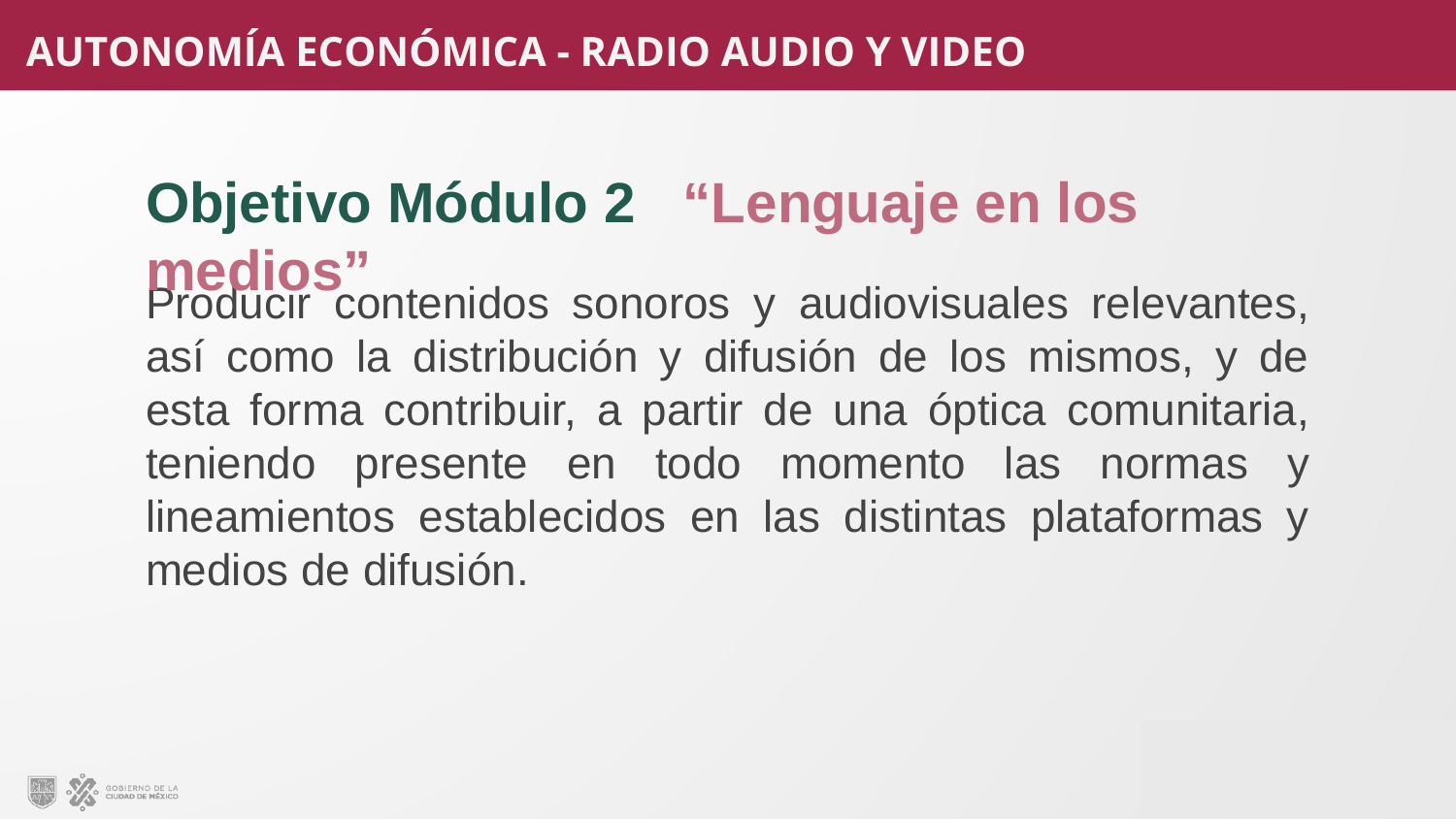

Objetivo Módulo 2   “Lenguaje en los medios”
Producir contenidos sonoros y audiovisuales relevantes, así como la distribución y difusión de los mismos, y de esta forma contribuir, a partir de una óptica comunitaria, teniendo presente en todo momento las normas y lineamientos establecidos en las distintas plataformas y medios de difusión.